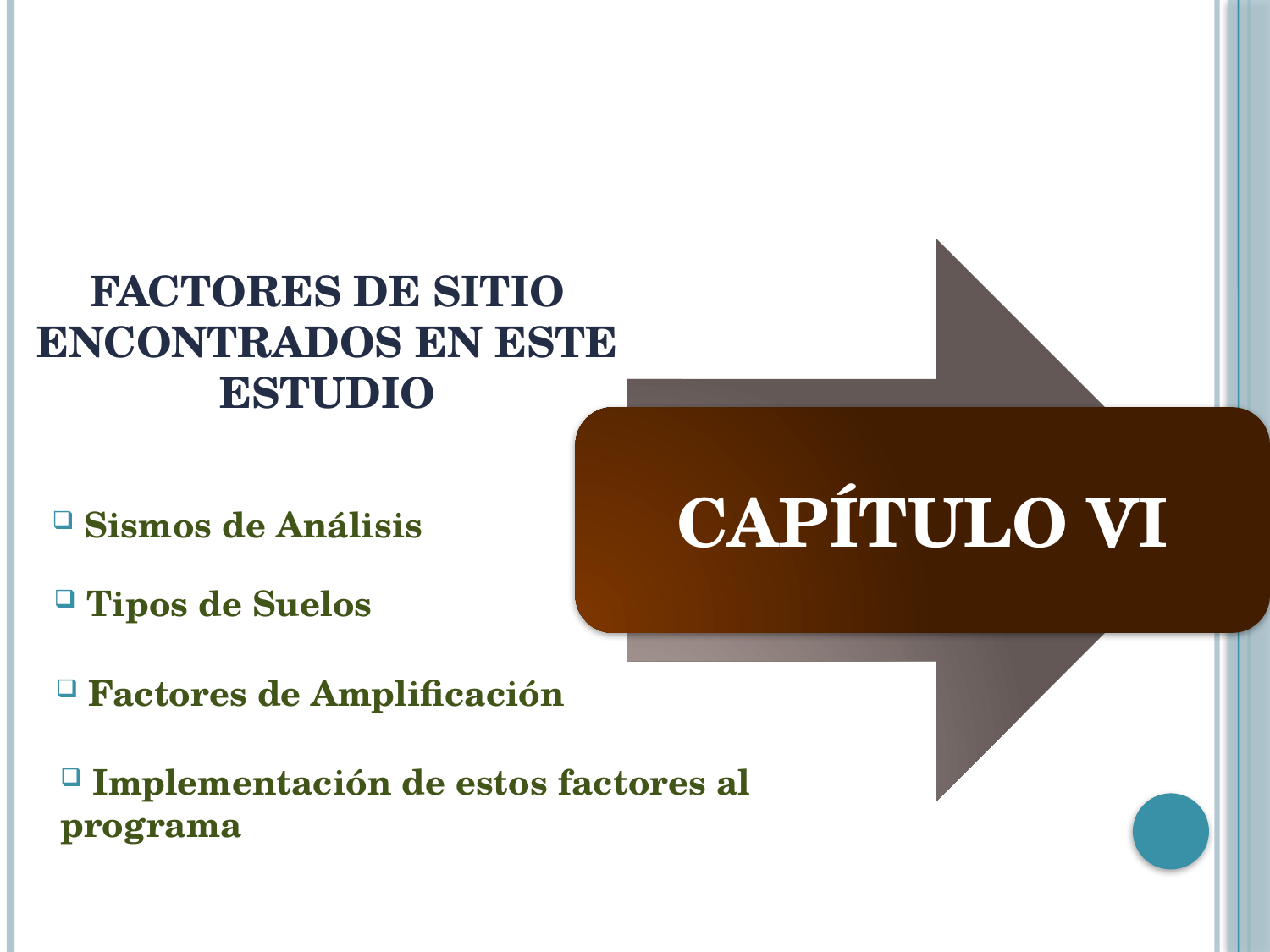

CAPÍTULO VI
FACTORES DE SITIO ENCONTRADOS EN ESTE ESTUDIO
 Sismos de Análisis
 Tipos de Suelos
 Factores de Amplificación
 Implementación de estos factores al programa